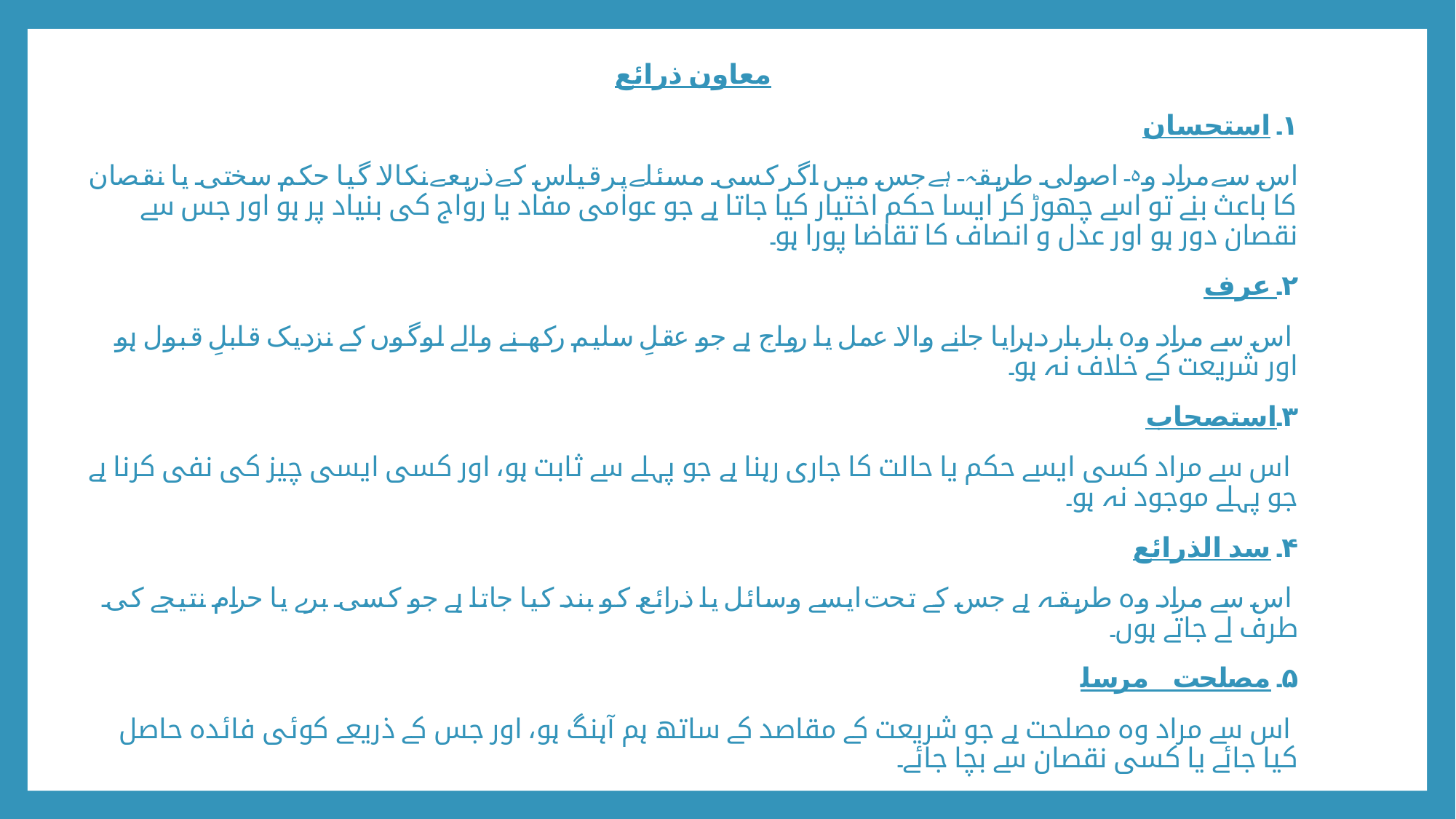

معاون ذرائع
۱۔ استحسان
اس سے مراد وہ اصولی طریقہ ہے جس میں اگر کسی مسئلے پر قیاس کے ذریعے نکالا گیا حکم سختی یا نقصان کا باعث بنے تو اسے چھوڑ کر ایسا حکم اختیار کیا جاتا ہے جو عوامی مفاد یا رواج کی بنیاد پر ہو اور جس سے نقصان دور ہو اور عدل و انصاف کا تقاضا پورا ہو۔
۲۔ عرف
 اس سے مراد وہ بار بار دہرایا جانے والا عمل یا رواج ہے جو عقلِ سلیم رکھنے والے لوگوں کے نزدیک قابلِ قبول ہو اور شریعت کے خلاف نہ ہو۔
۳۔استصحاب
 اس سے مراد کسی ایسے حکم یا حالت کا جاری رہنا ہے جو پہلے سے ثابت ہو، اور کسی ایسی چیز کی نفی کرنا ہے جو پہلے موجود نہ ہو۔
۴۔ سد الذرائع
 اس سے مراد وہ طریقہ ہے جس کے تحت ایسے وسائل یا ذرائع کو بند کیا جاتا ہے جو کسی برے یا حرام نتیجے کی طرف لے جاتے ہوں۔
۵۔ مصلحت مرسلہ
 اس سے مراد وہ مصلحت ہے جو شریعت کے مقاصد کے ساتھ ہم آہنگ ہو، اور جس کے ذریعے کوئی فائدہ حاصل کیا جائے یا کسی نقصان سے بچا جائے۔